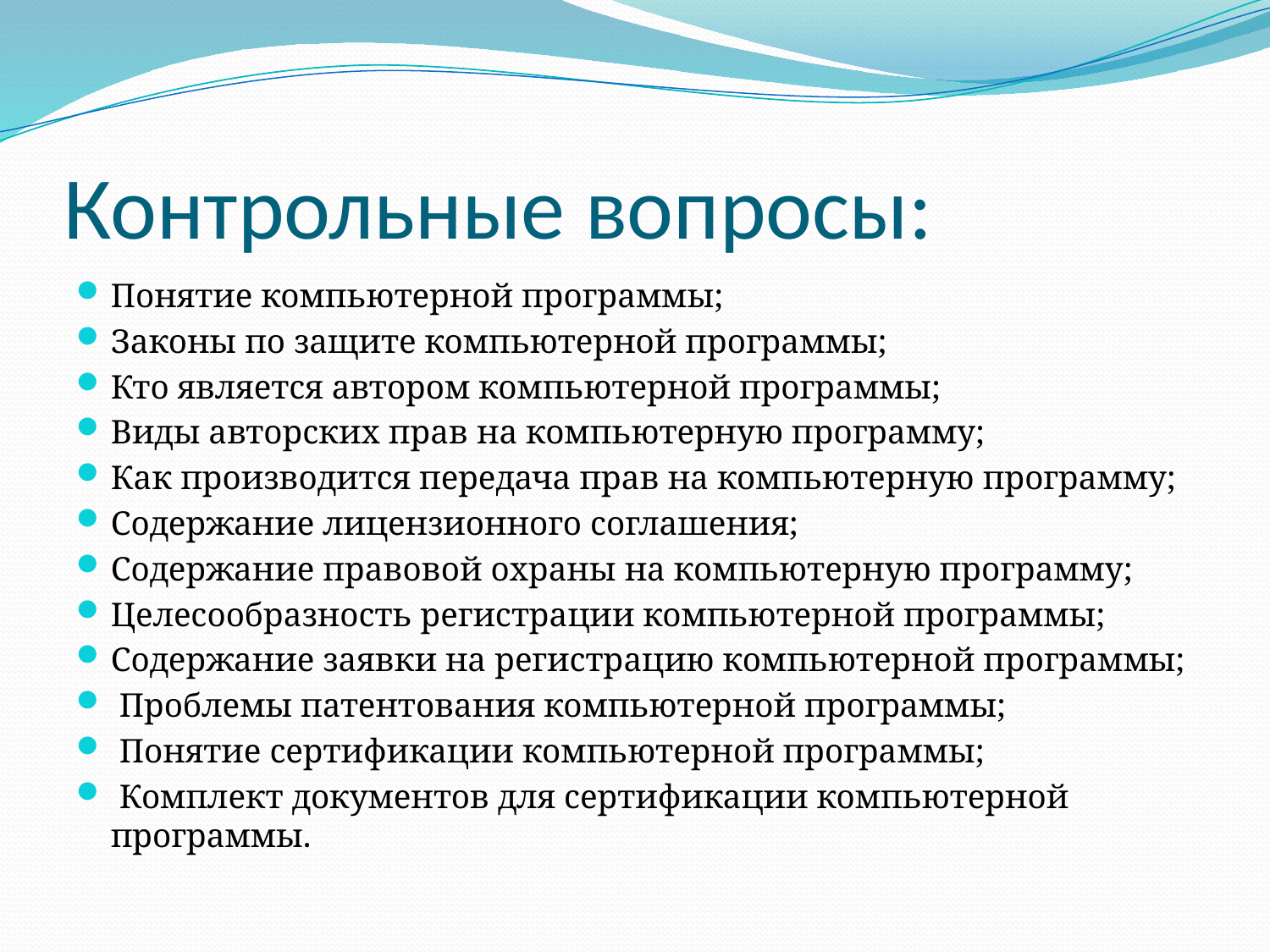

# Контрольные вопросы:
Понятие компьютерной программы;
Законы по защите компьютерной программы;
Кто является автором компьютерной программы;
Виды авторских прав на компьютерную программу;
Как производится передача прав на компьютерную программу;
Содержание лицензионного соглашения;
Содержание правовой охраны на компьютерную программу;
Целесообразность регистрации компьютерной программы;
Содержание заявки на регистрацию компьютерной программы;
 Проблемы патентования компьютерной программы;
 Понятие сертификации компьютерной программы;
 Комплект документов для сертификации компьютерной программы.